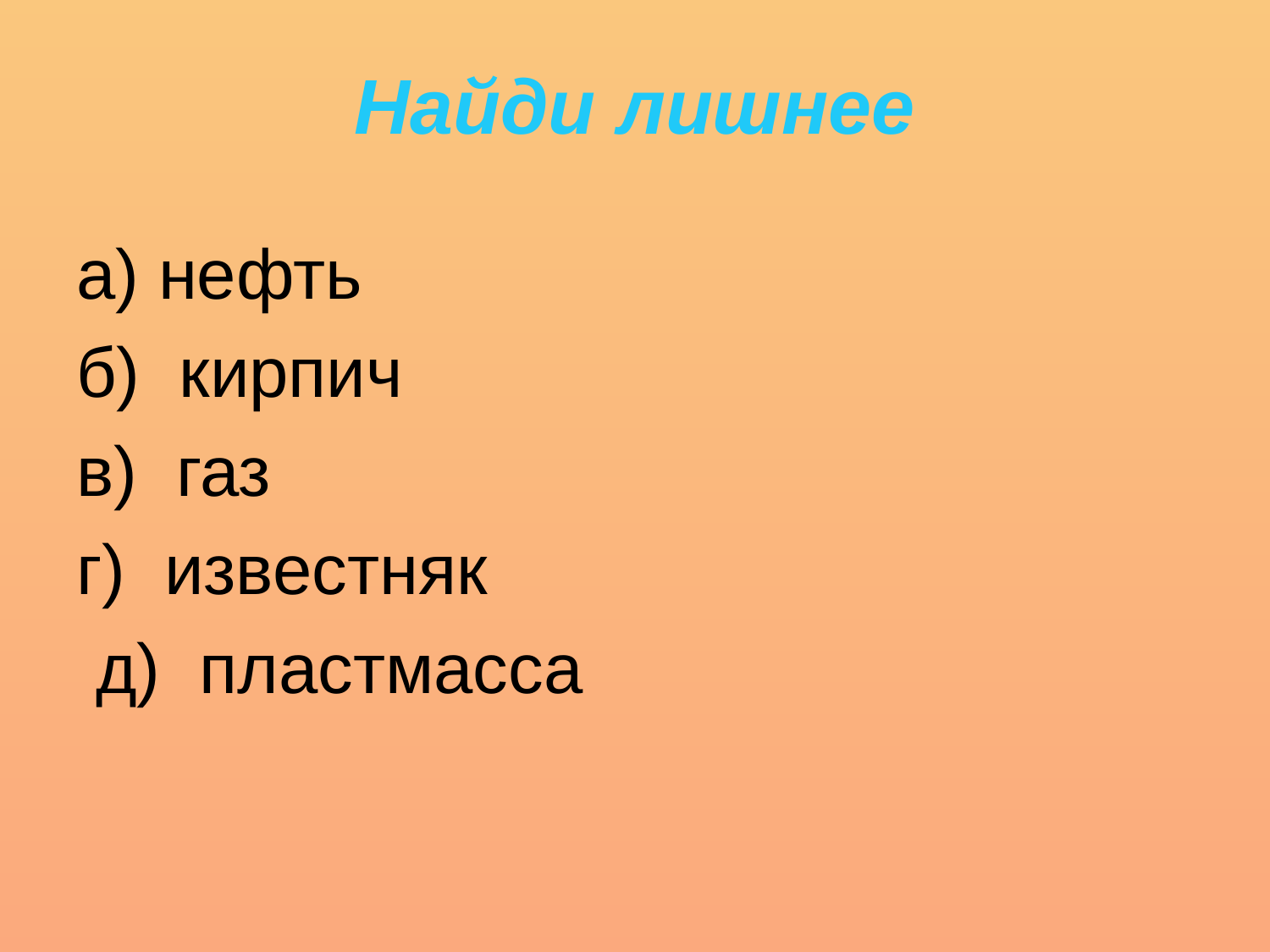

# Найди лишнее
а) нефть
б)  кирпич
в)  газ
г)  известняк
 д)  пластмасса